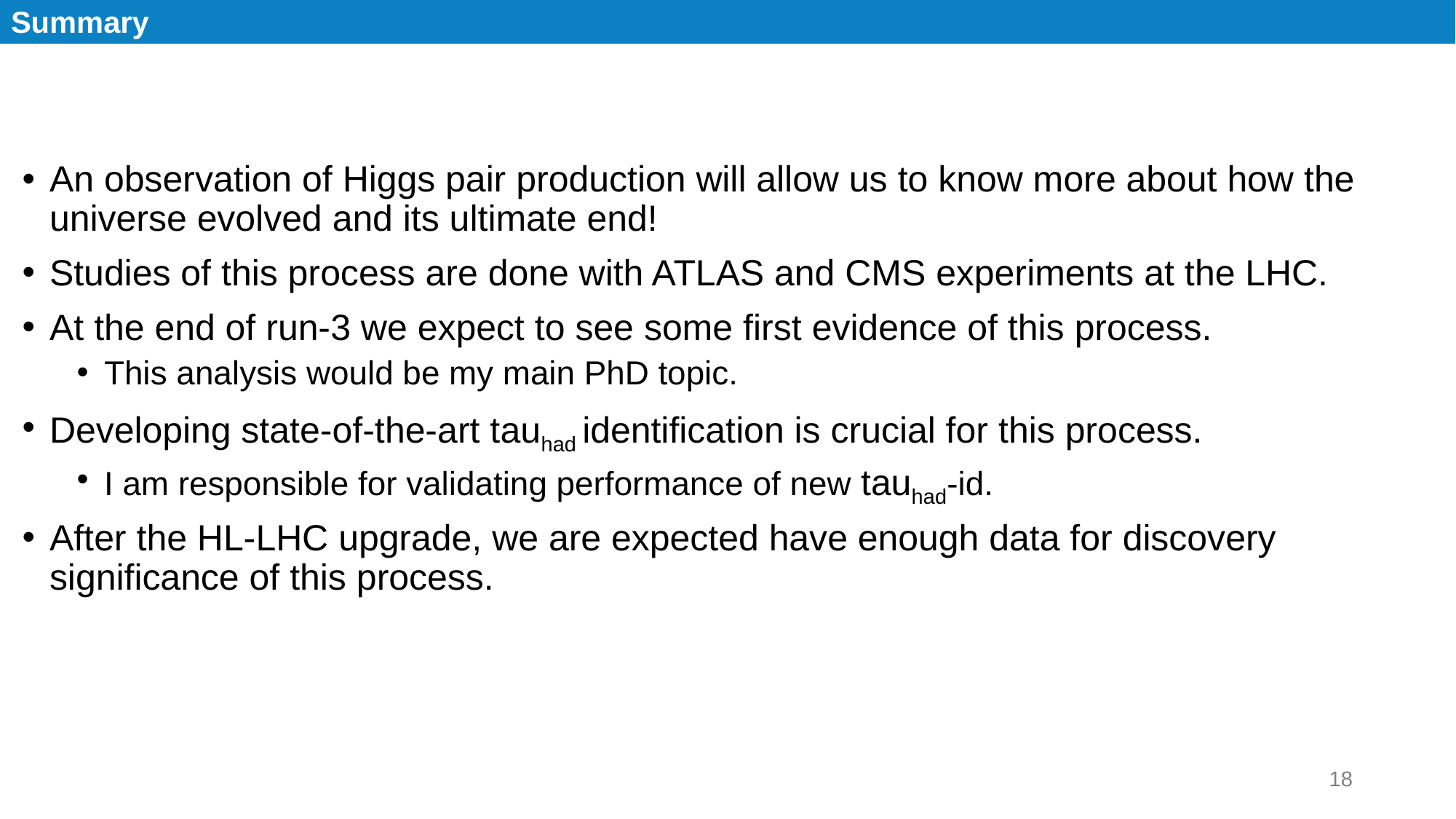

# Summary
An observation of Higgs pair production will allow us to know more about how the universe evolved and its ultimate end!
Studies of this process are done with ATLAS and CMS experiments at the LHC.
At the end of run-3 we expect to see some first evidence of this process.
This analysis would be my main PhD topic.
Developing state-of-the-art tauhad identification is crucial for this process.
I am responsible for validating performance of new tauhad-id.
After the HL-LHC upgrade, we are expected have enough data for discovery significance of this process.

18